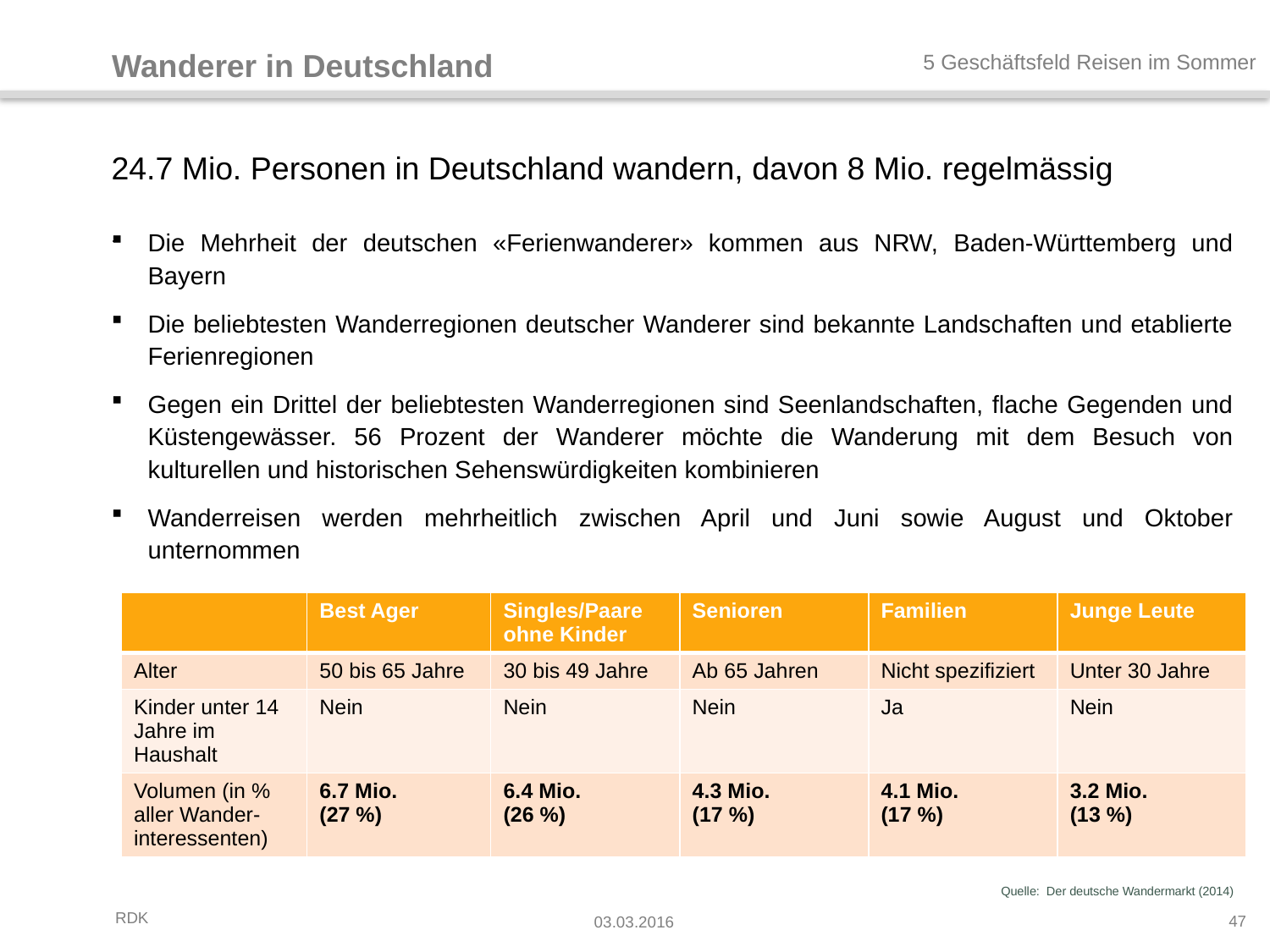

Wanderer in Deutschland
5 Geschäftsfeld Reisen im Sommer

# 24.7 Mio. Personen in Deutschland wandern, davon 8 Mio. regelmässig
.
Die Mehrheit der deutschen «Ferienwanderer» kommen aus NRW, Baden-Württemberg und Bayern
Die beliebtesten Wanderregionen deutscher Wanderer sind bekannte Landschaften und etablierte Ferienregionen
Gegen ein Drittel der beliebtesten Wanderregionen sind Seenlandschaften, flache Gegenden und Küstengewässer. 56 Prozent der Wanderer möchte die Wanderung mit dem Besuch von kulturellen und historischen Sehenswürdigkeiten kombinieren
Wanderreisen werden mehrheitlich zwischen April und Juni sowie August und Oktober unternommen

|  | Best Ager | Singles/Paare ohne Kinder | Senioren | Familien | Junge Leute |
| --- | --- | --- | --- | --- | --- |
| Alter | 50 bis 65 Jahre | 30 bis 49 Jahre | Ab 65 Jahren | Nicht spezifiziert | Unter 30 Jahre |
| Kinder unter 14 Jahre im Haushalt | Nein | Nein | Nein | Ja | Nein |
| Volumen (in % aller Wander-interessenten) | 6.7 Mio. (27 %) | 6.4 Mio. (26 %) | 4.3 Mio. (17 %) | 4.1 Mio. (17 %) | 3.2 Mio. (13 %) |
Quelle:  Der deutsche Wandermarkt (2014)
47
03.03.2016